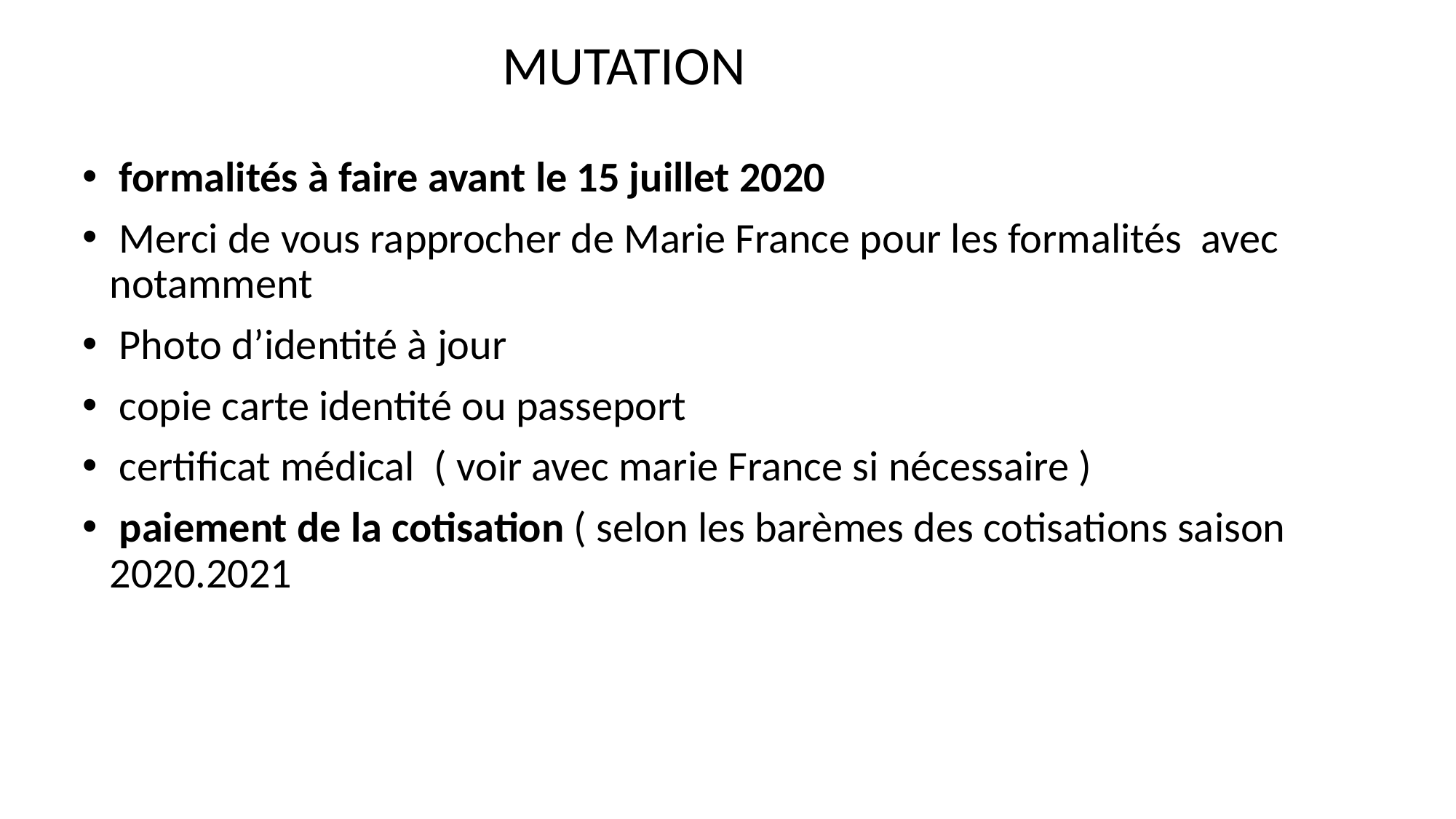

MUTATION
 formalités à faire avant le 15 juillet 2020
 Merci de vous rapprocher de Marie France pour les formalités  avec notamment
 Photo d’identité à jour
 copie carte identité ou passeport
 certificat médical  ( voir avec marie France si nécessaire )
 paiement de la cotisation ( selon les barèmes des cotisations saison  2020.2021